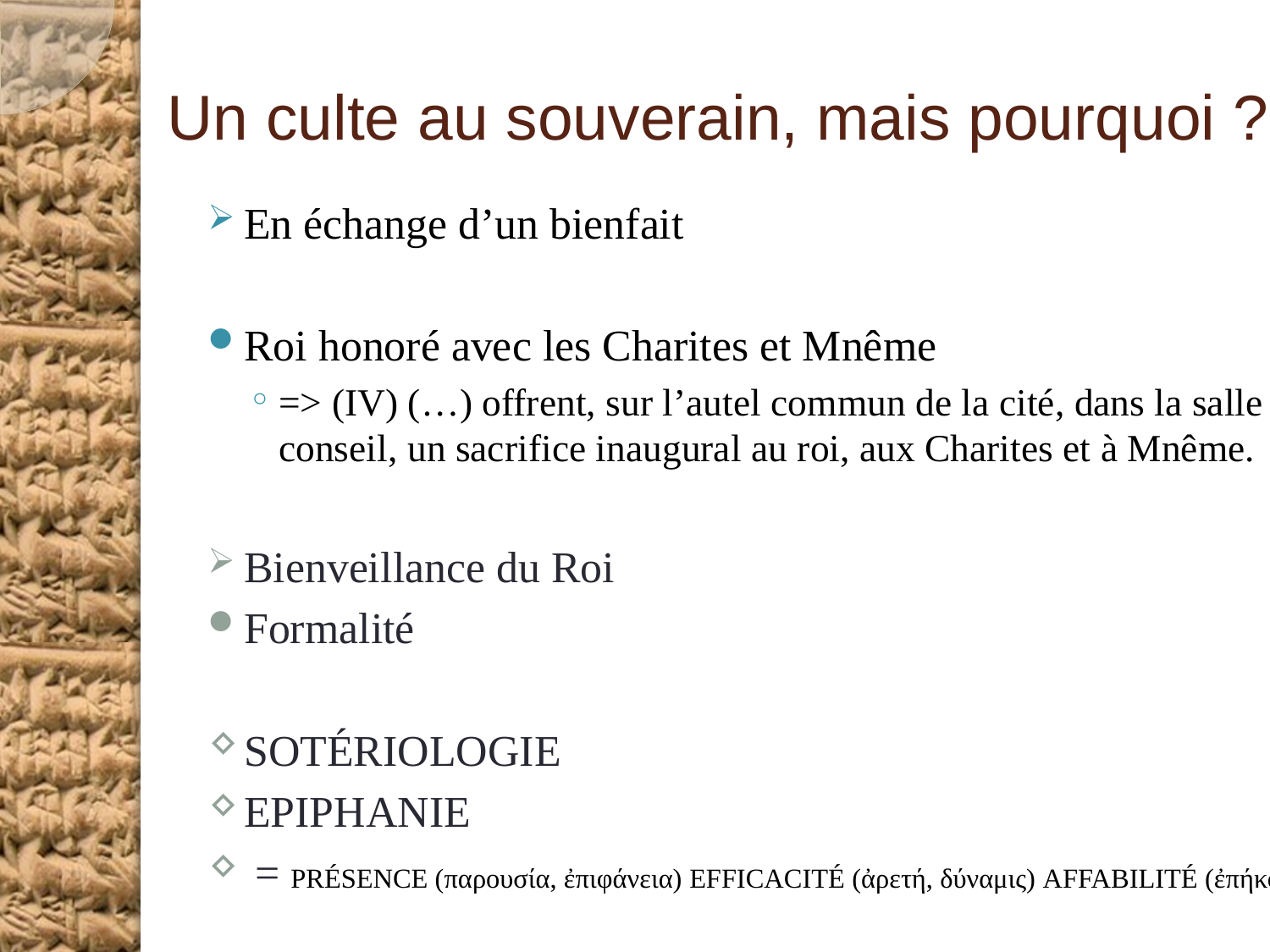

# Un culte au souverain, mais pourquoi ?
En échange d’un bienfait

Roi honoré avec les Charites et Mnême
=> (IV) (…) offrent, sur l’autel commun de la cité, dans la salle du conseil, un sacrifice inaugural au roi, aux Charites et à Mnême.

Bienveillance du Roi
Formalité

Sotériologie
Epiphanie
 = Présence (παρουσία, ἐπιφάνεια) Efficacité (ἀρετή, δύναμις) Affabilité (ἐπήκοος)